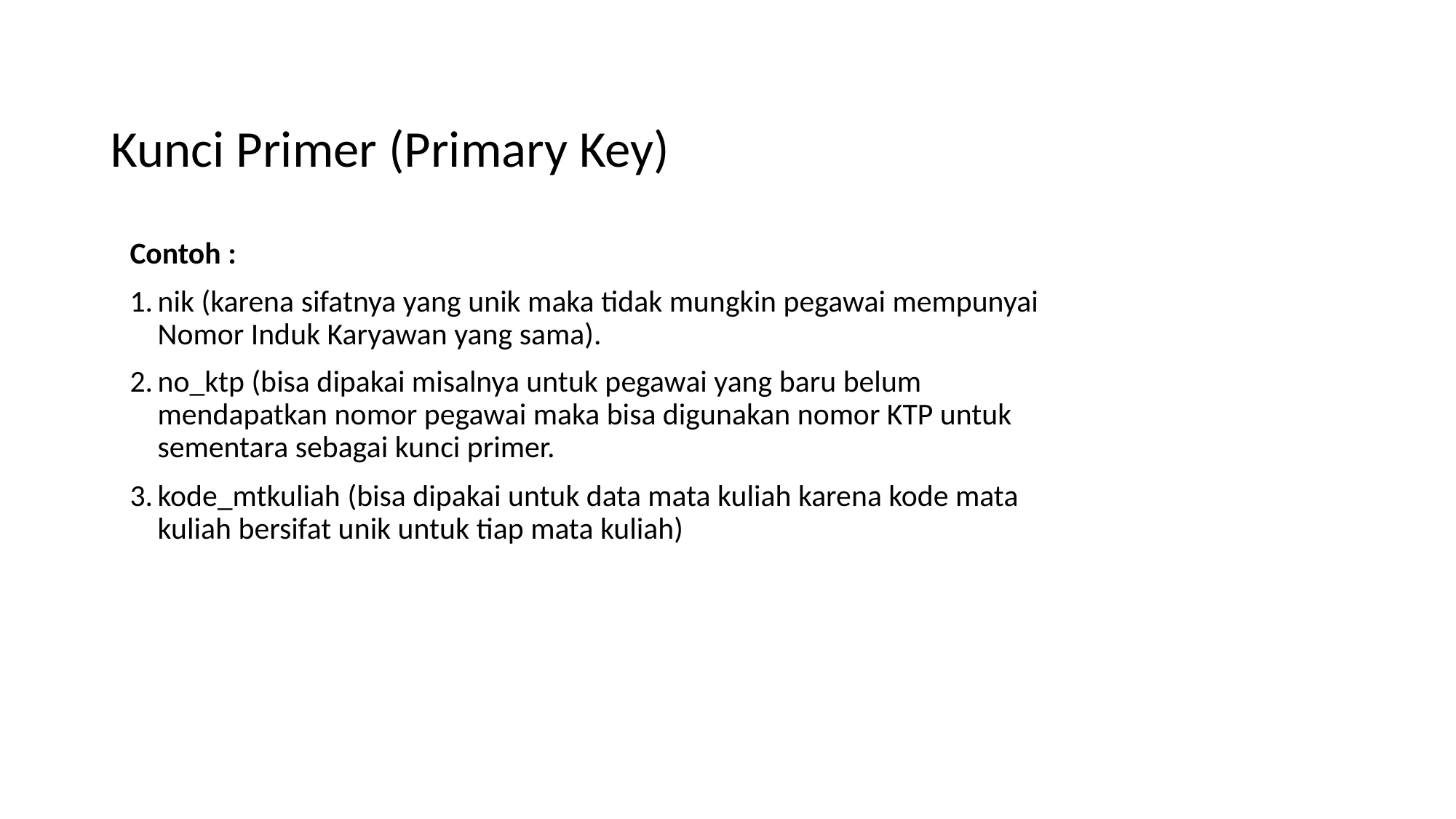

# Kunci Primer (Primary Key)
Contoh :
nik (karena sifatnya yang unik maka tidak mungkin pegawai mempunyai Nomor Induk Karyawan yang sama).
no_ktp (bisa dipakai misalnya untuk pegawai yang baru belum mendapatkan nomor pegawai maka bisa digunakan nomor KTP untuk sementara sebagai kunci primer.
kode_mtkuliah (bisa dipakai untuk data mata kuliah karena kode mata kuliah bersifat unik untuk tiap mata kuliah)